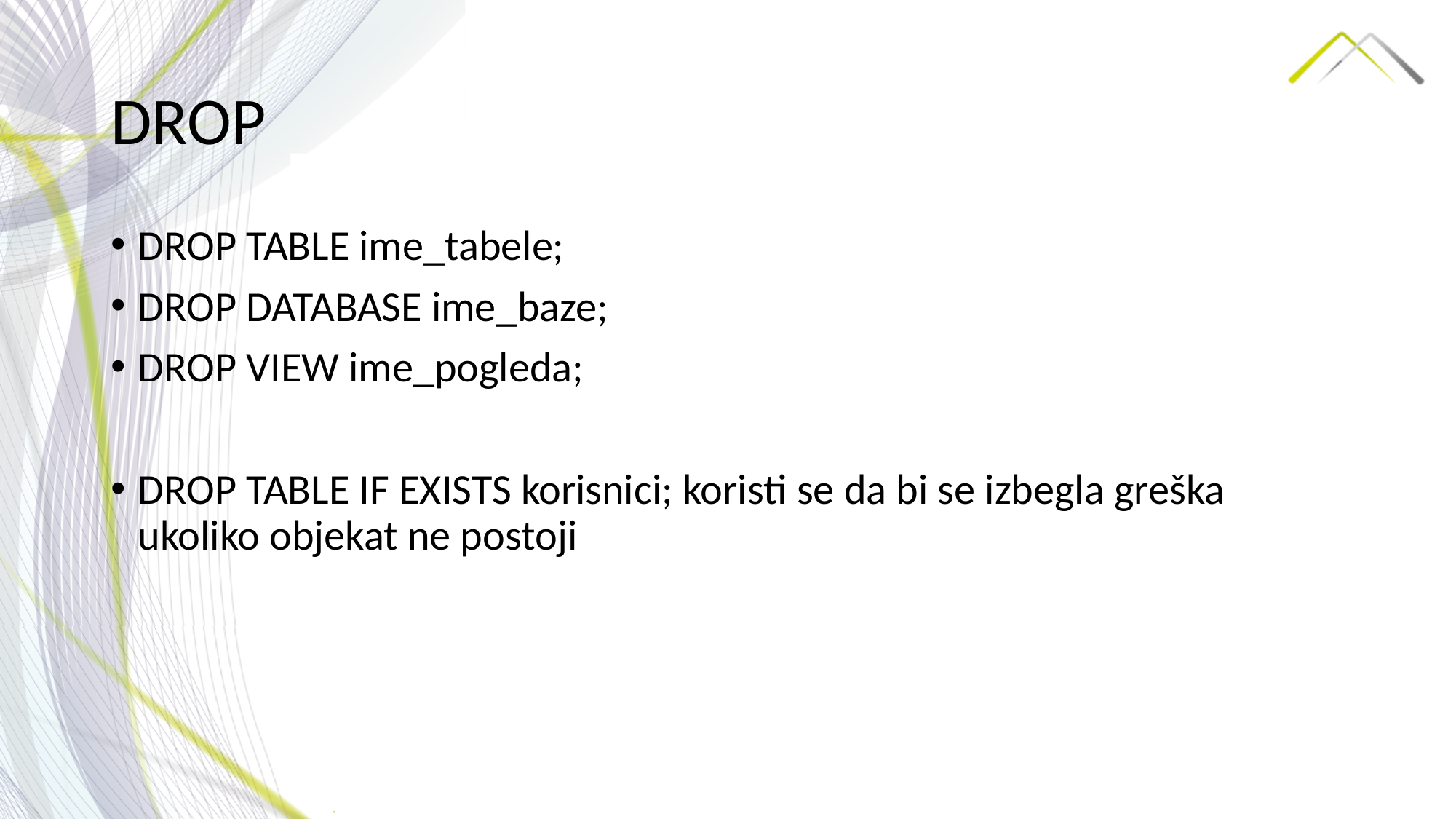

# DROP
DROP TABLE ime_tabele;
DROP DATABASE ime_baze;
DROP VIEW ime_pogleda;

DROP TABLE IF EXISTS korisnici; koristi se da bi se izbegla greška ukoliko objekat ne postoji